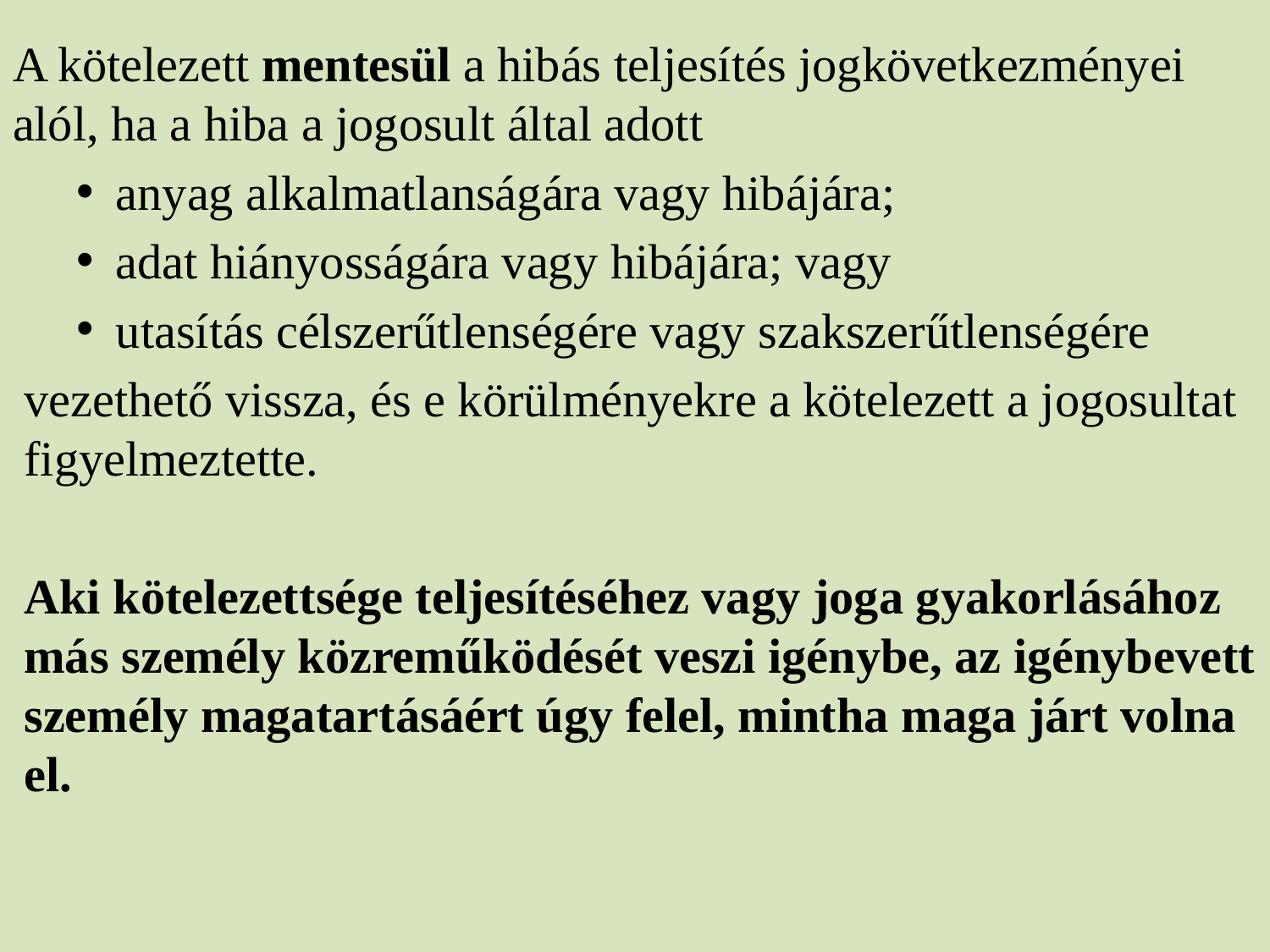

A kötelezett mentesül a hibás teljesítés jogkövetkezményei alól, ha a hiba a jogosult által adott
anyag alkalmatlanságára vagy hibájára;
adat hiányosságára vagy hibájára; vagy
utasítás célszerűtlenségére vagy szakszerűtlenségére
vezethető vissza, és e körülményekre a kötelezett a jogosultat figyelmeztette.

Aki kötelezettsége teljesítéséhez vagy joga gyakorlásához más személy közreműködését veszi igénybe, az igénybevett személy magatartásáért úgy felel, mintha maga járt volna el.